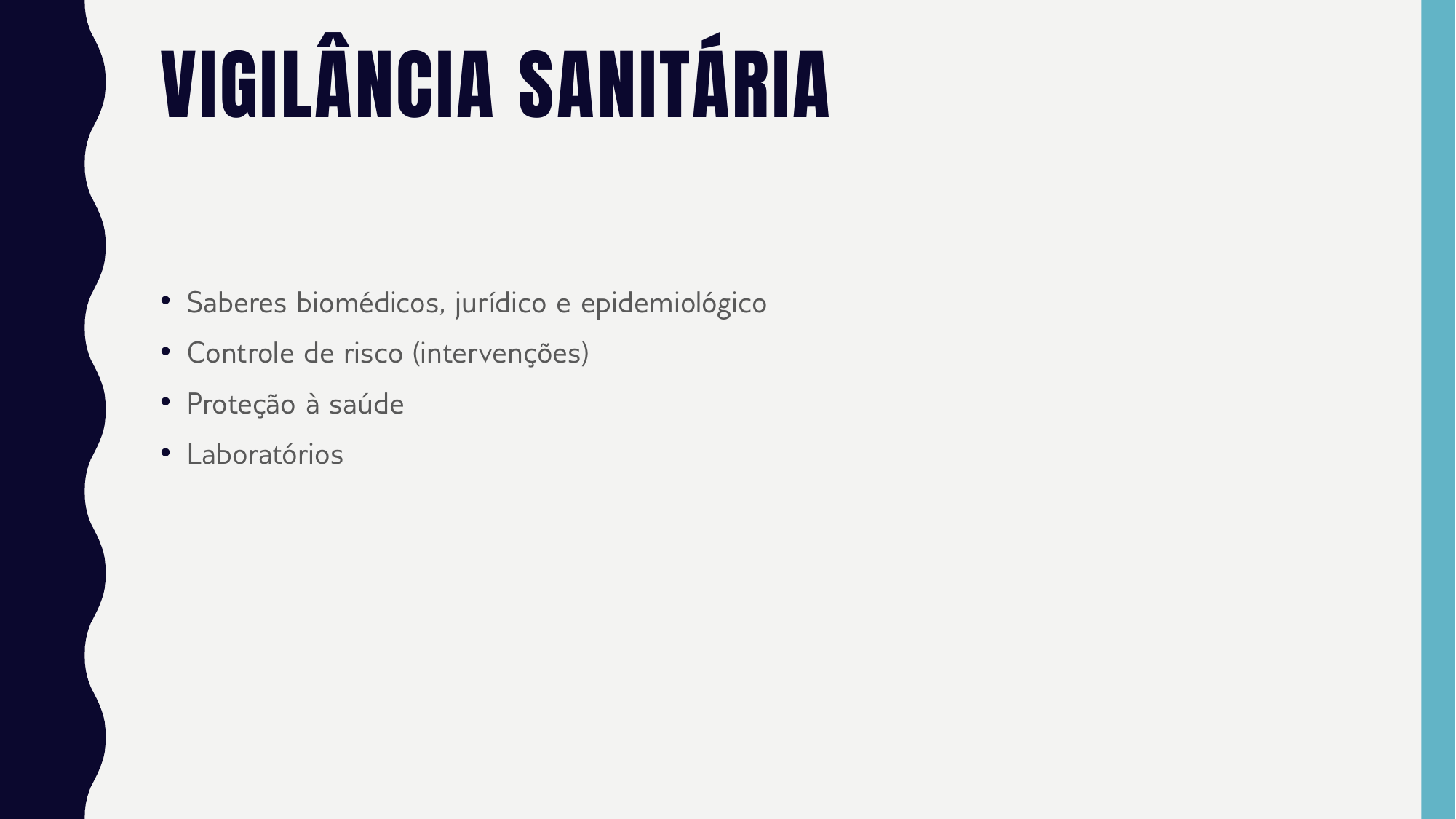

# Vigilância Sanitária
Saberes biomédicos, jurídico e epidemiológico
Controle de risco (intervenções)
Proteção à saúde
Laboratórios